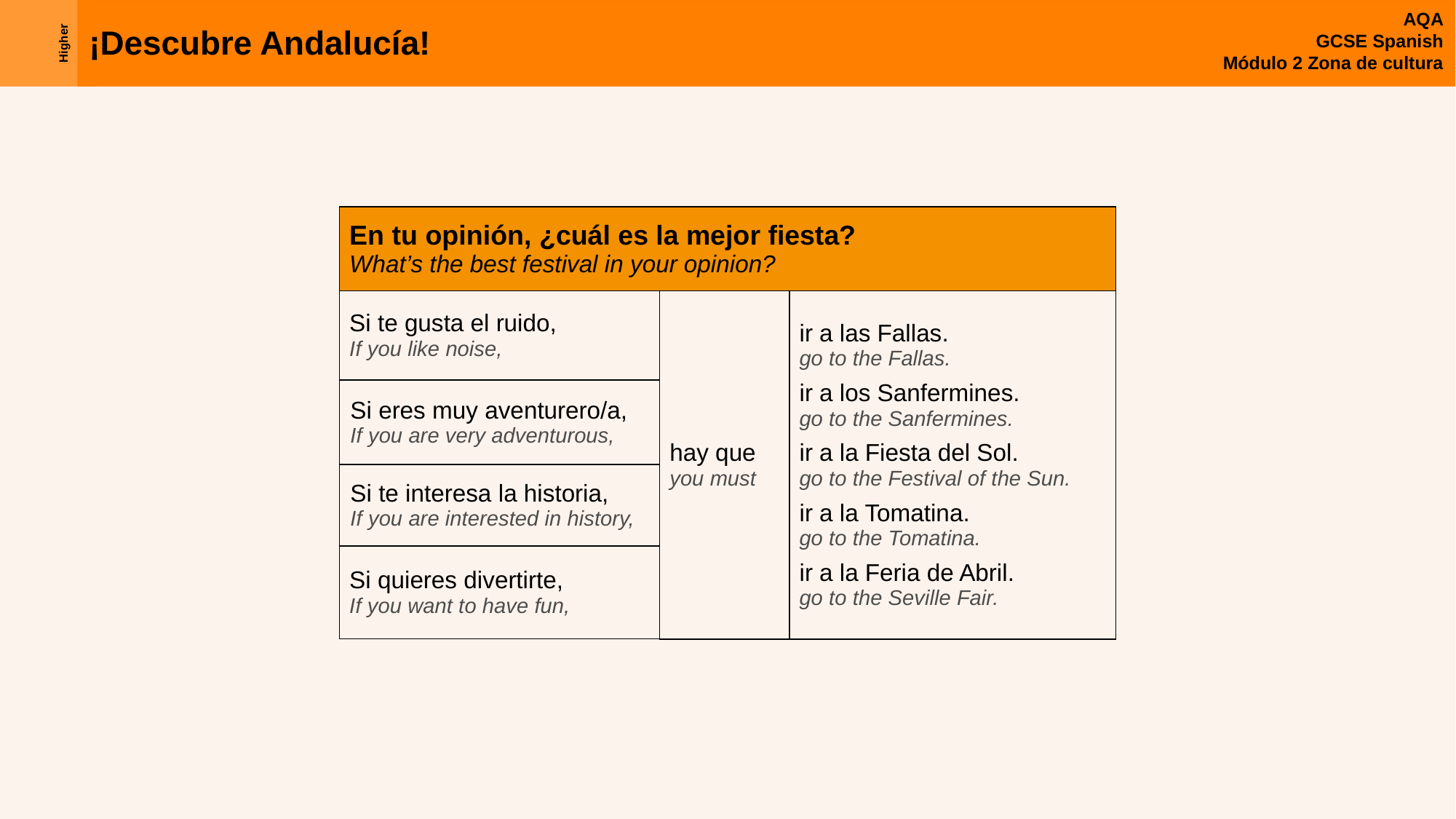

| En tu opinión, ¿cuál es la mejor fiesta? What’s the best festival in your opinion? |  |  |
| --- | --- | --- |
| Si te gusta el ruido, If you like noise, | hay que you must | ir a las Fallas. go to the Fallas. ir a los Sanfermines. go to the Sanfermines. ir a la Fiesta del Sol. go to the Festival of the Sun. ir a la Tomatina. go to the Tomatina. ir a la Feria de Abril. go to the Seville Fair. |
| Si eres muy aventurero/a, If you are very adventurous, |  |  |
| Si te interesa la historia, If you are interested in history, |  |  |
| Si quieres divertirte, If you want to have fun, |  |  |